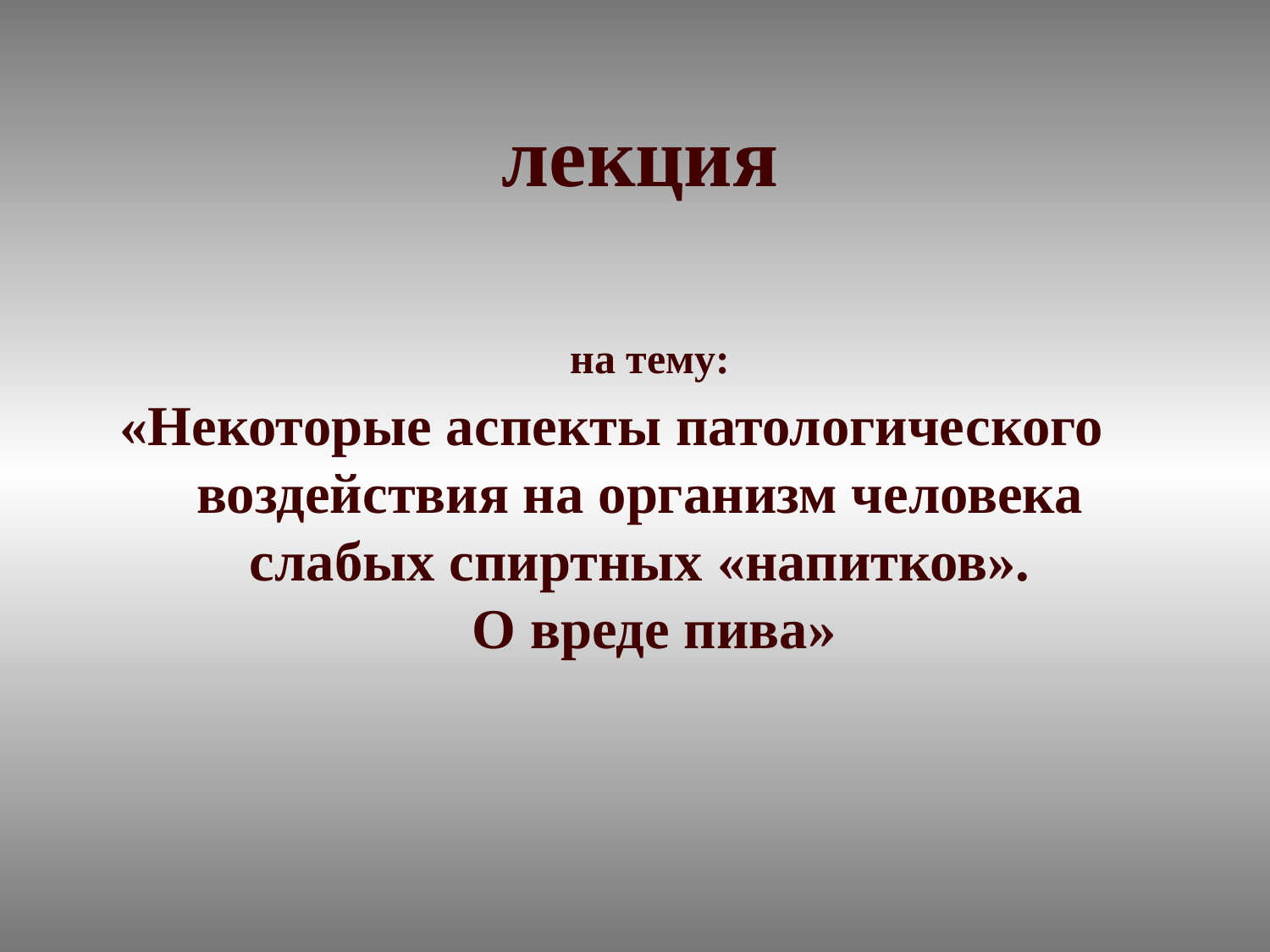

# лекция на тему: «Некоторые аспекты патологического     воздействия на организм человека слабых спиртных «напитков». О вреде пива»